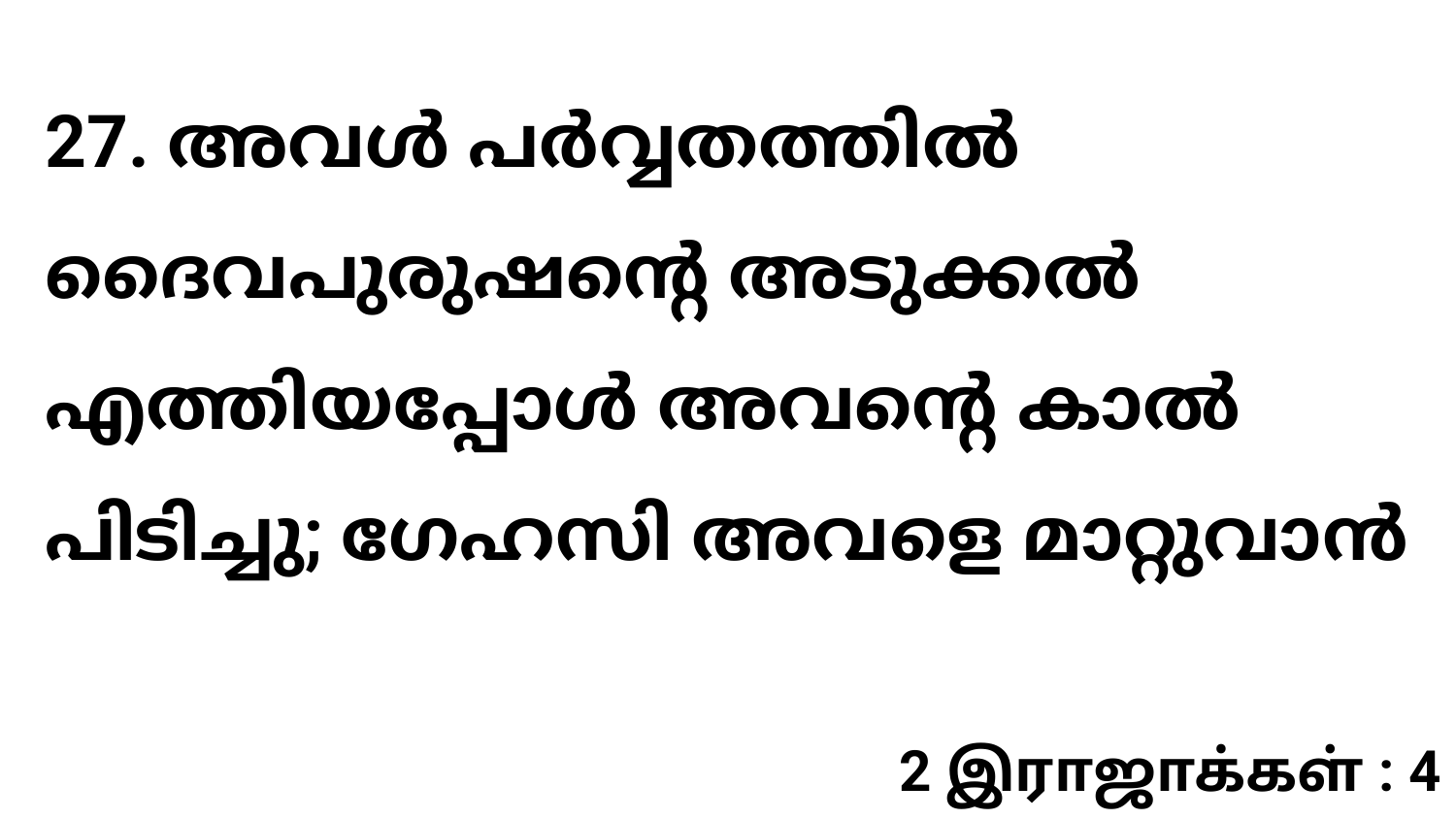

27. അവൾ പർവ്വതത്തിൽ ദൈവപുരുഷന്റെ അടുക്കൽ എത്തിയപ്പോൾ അവന്റെ കാൽ പിടിച്ചു; ഗേഹസി അവളെ മാറ്റുവാൻ
2 இராஜாக்கள் : 4